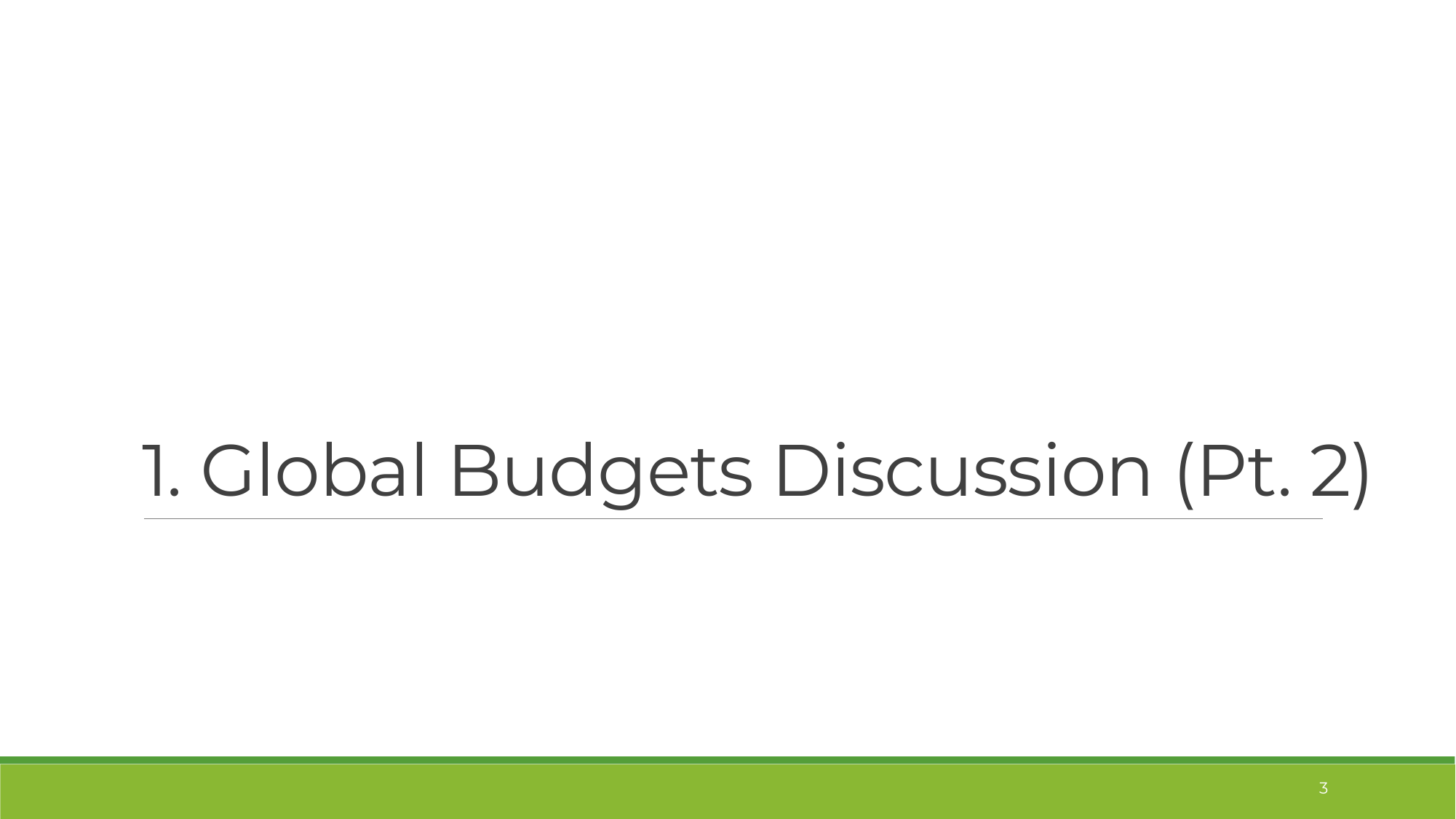

# 1. Global Budgets Discussion (Pt. 2)
3